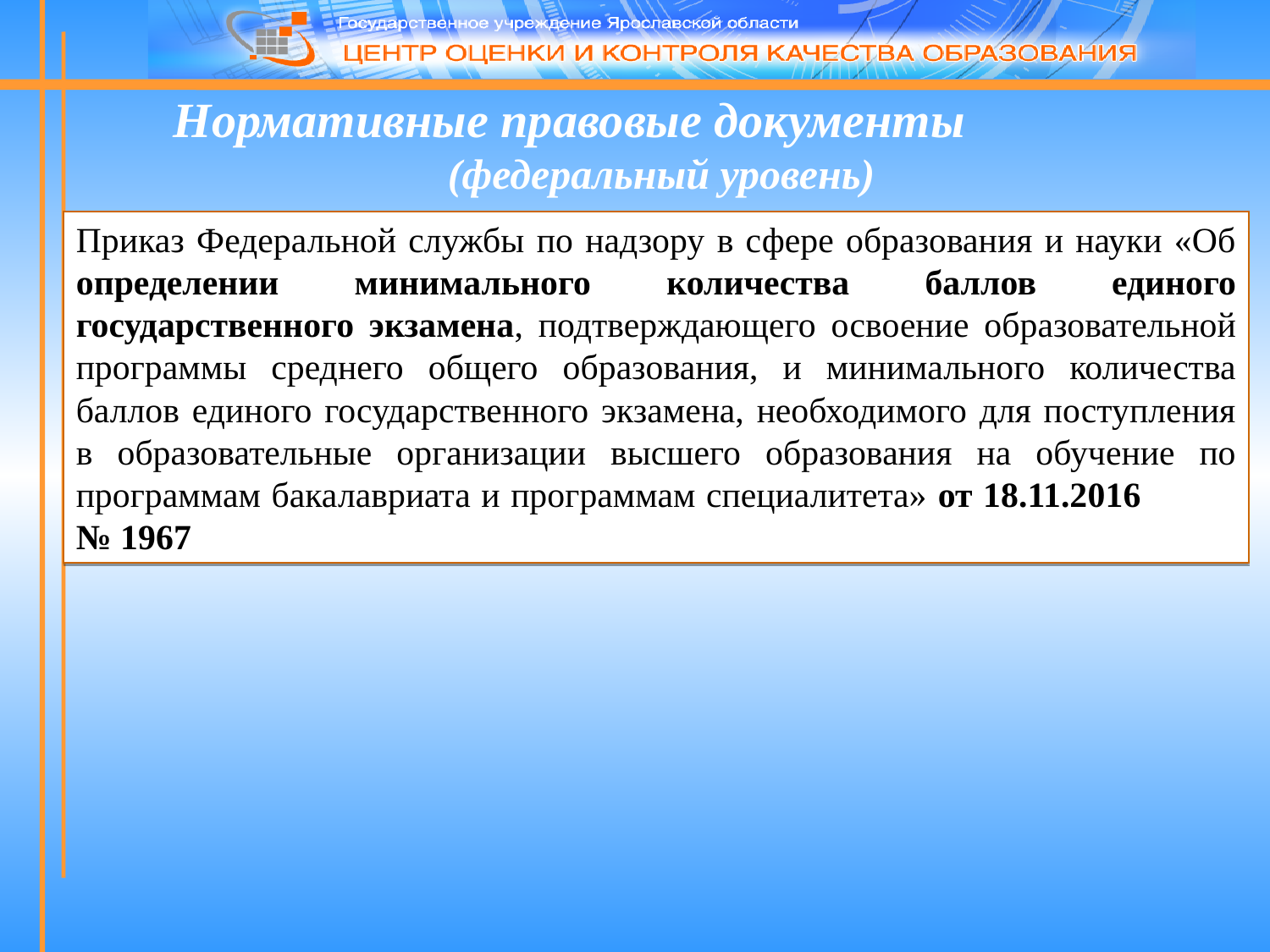

Нормативные правовые документы                (федеральный уровень)
Приказ Федеральной службы по надзору в сфере образования и науки «Об определении минимального количества баллов единого государственного экзамена, подтверждающего освоение образовательной программы среднего общего образования, и минимального количества баллов единого государственного экзамена, необходимого для поступления в образовательные организации высшего образования на обучение по программам бакалавриата и программам специалитета» от 18.11.2016          № 1967